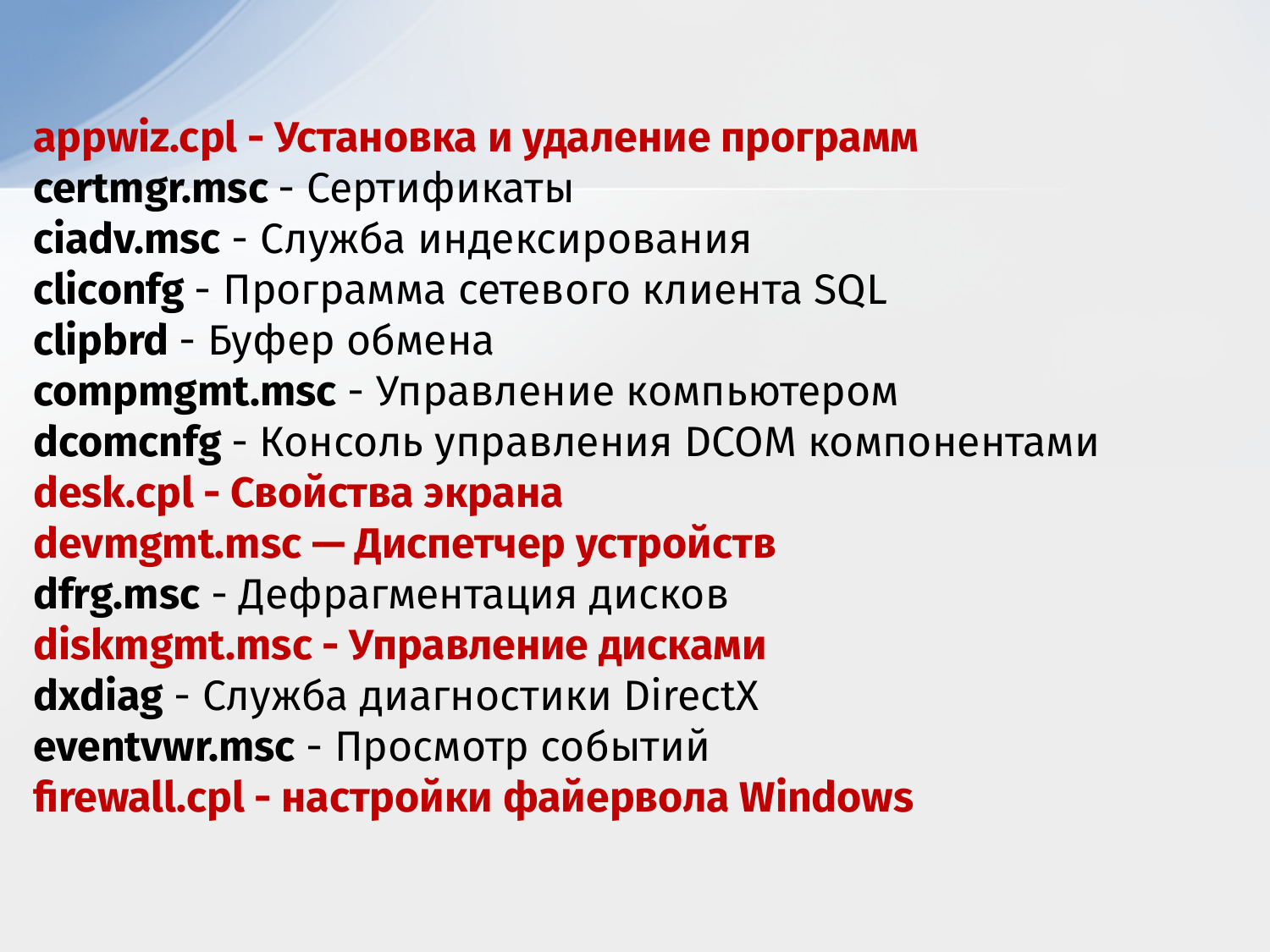

appwiz.cpl - Установка и удаление программ
certmgr.msc - Сертификаты
ciаdv.msc - Служба индексирования
cliconfg - Программа сетевого клиента SQL
clipbrd - Буфер обмена
compmgmt.msc - Управление компьютером
dcomcnfg - Консоль управления DCOM компонентами
desk.cpl - Свойства экрана
devmgmt.msc — Диспетчер устройств
dfrg.msc - Дефрагментация дисков
diskmgmt.msc - Управление дисками
dxdiag - Служба диагностики DirectX
eventvwr.msc - Просмотр событий
firewall.cpl - настройки файервола Windows